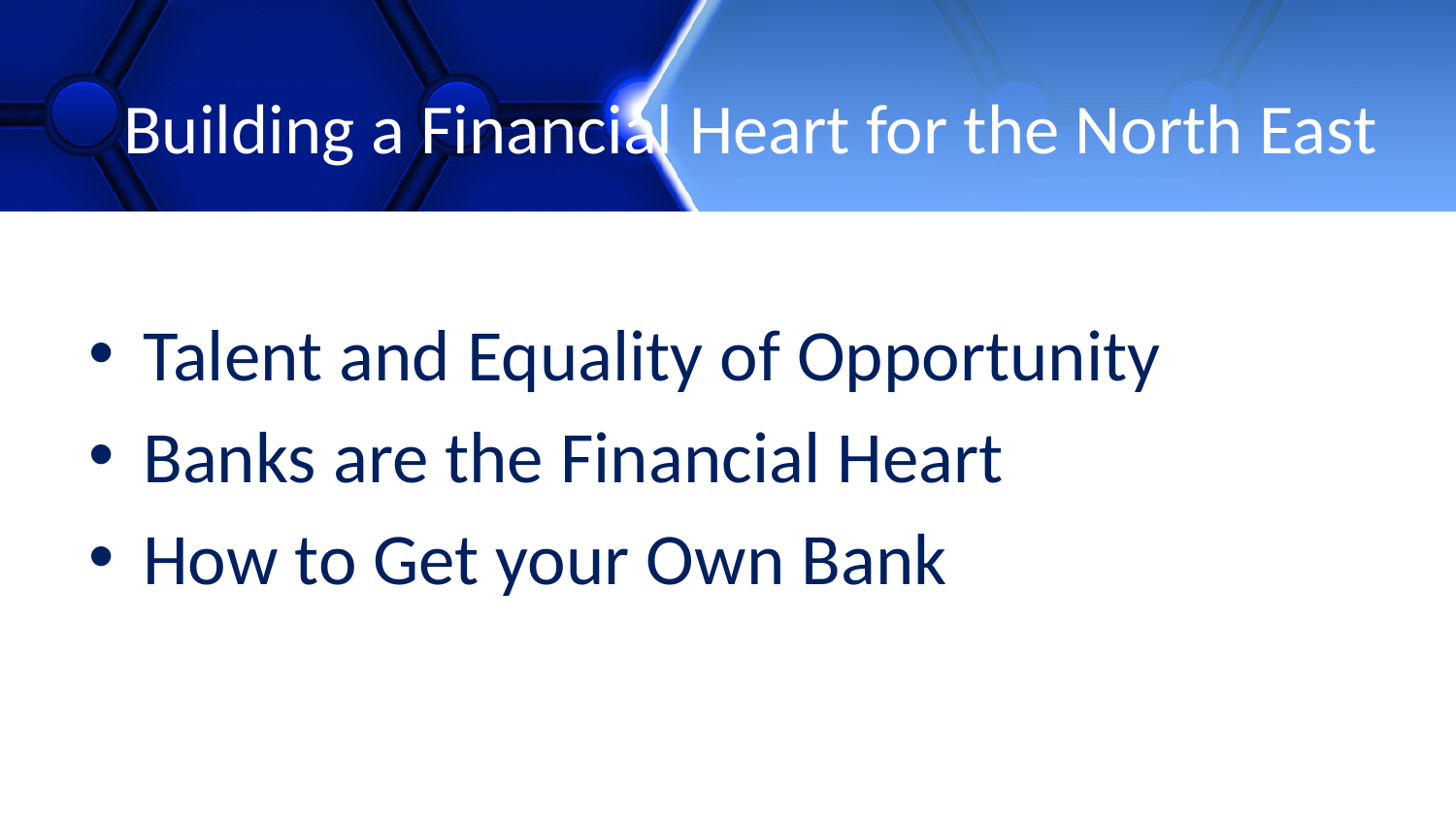

# Building a Financial Heart for the North East

Talent and Equality of Opportunity
Banks are the Financial Heart
How to Get your Own Bank